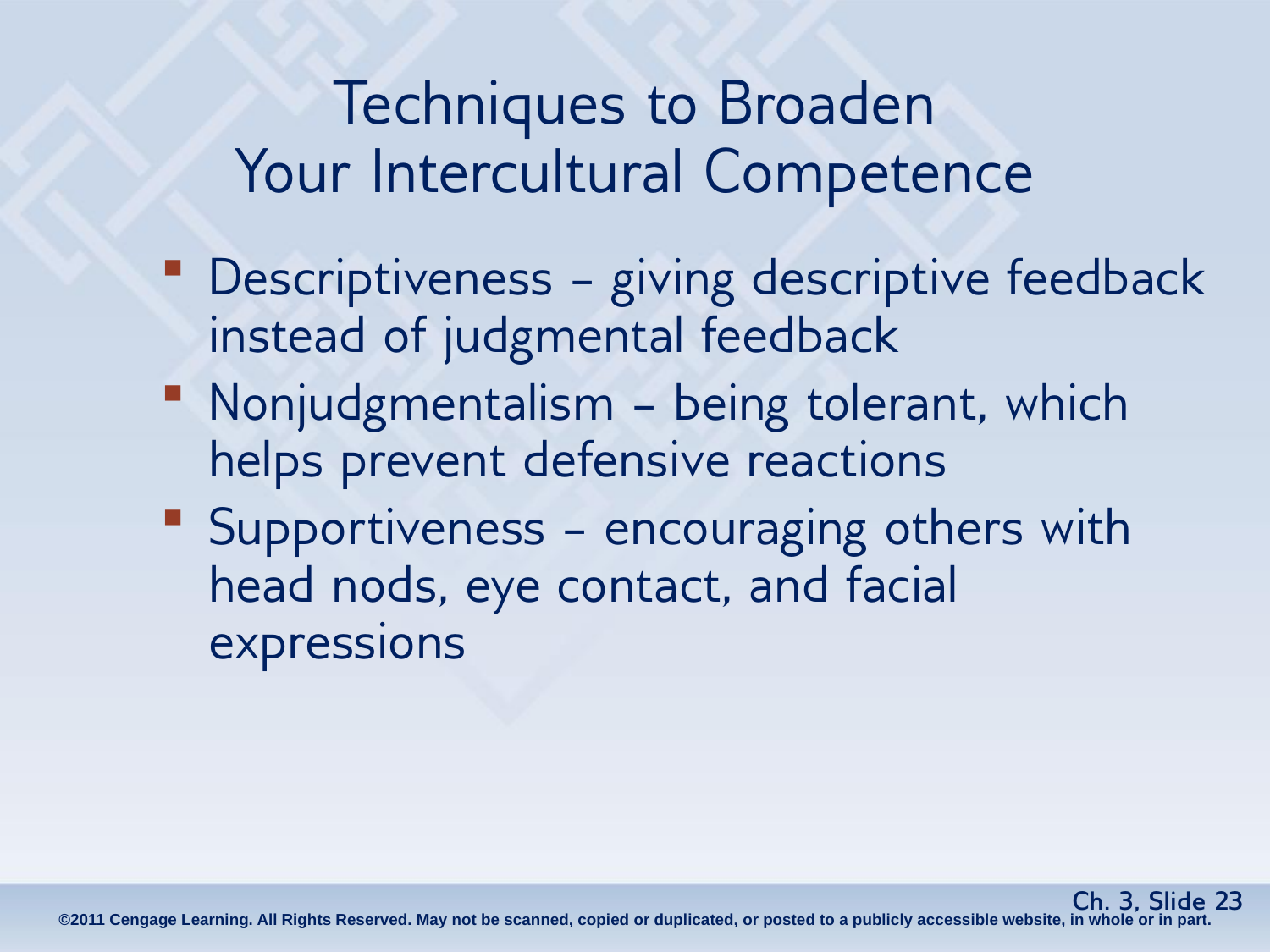

# Techniques to Broaden Your Intercultural Competence
Descriptiveness – giving descriptive feedback instead of judgmental feedback
Nonjudgmentalism – being tolerant, which helps prevent defensive reactions
Supportiveness – encouraging others with head nods, eye contact, and facial expressions